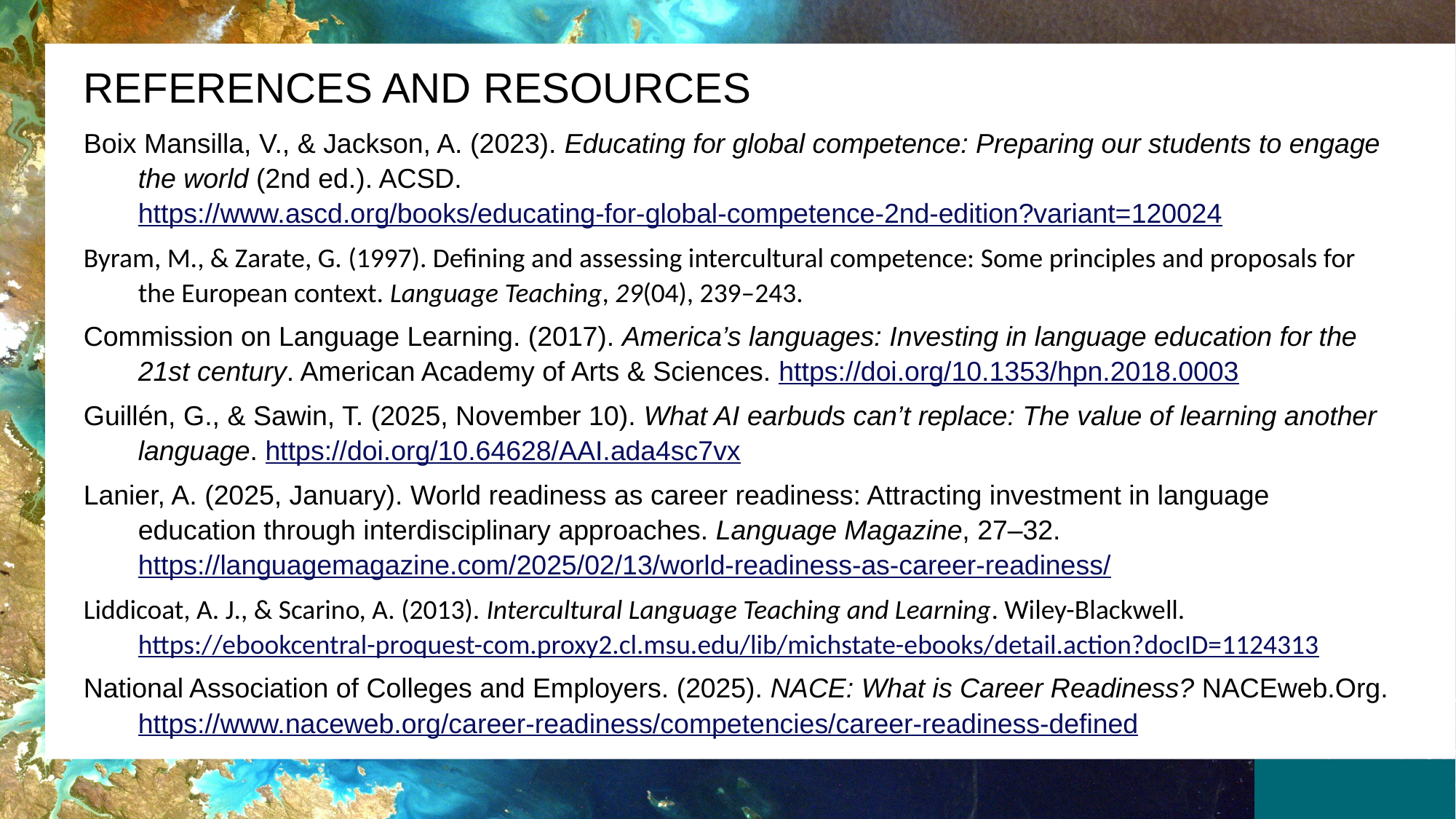

# REFERENCES AND RESOURCES
Boix Mansilla, V., & Jackson, A. (2023). Educating for global competence: Preparing our students to engage the world (2nd ed.). ACSD. https://www.ascd.org/books/educating-for-global-competence-2nd-edition?variant=120024
Byram, M., & Zarate, G. (1997). Defining and assessing intercultural competence: Some principles and proposals for the European context. Language Teaching, 29(04), 239–243.
Commission on Language Learning. (2017). America’s languages: Investing in language education for the 21st century. American Academy of Arts & Sciences. https://doi.org/10.1353/hpn.2018.0003
Guillén, G., & Sawin, T. (2025, November 10). What AI earbuds can’t replace: The value of learning another language. https://doi.org/10.64628/AAI.ada4sc7vx
Lanier, A. (2025, January). World readiness as career readiness: Attracting investment in language education through interdisciplinary approaches. Language Magazine, 27–32. https://languagemagazine.com/2025/02/13/world-readiness-as-career-readiness/
Liddicoat, A. J., & Scarino, A. (2013). Intercultural Language Teaching and Learning. Wiley-Blackwell. https://ebookcentral-proquest-com.proxy2.cl.msu.edu/lib/michstate-ebooks/detail.action?docID=1124313
National Association of Colleges and Employers. (2025). NACE: What is Career Readiness? NACEweb.Org. https://www.naceweb.org/career-readiness/competencies/career-readiness-defined